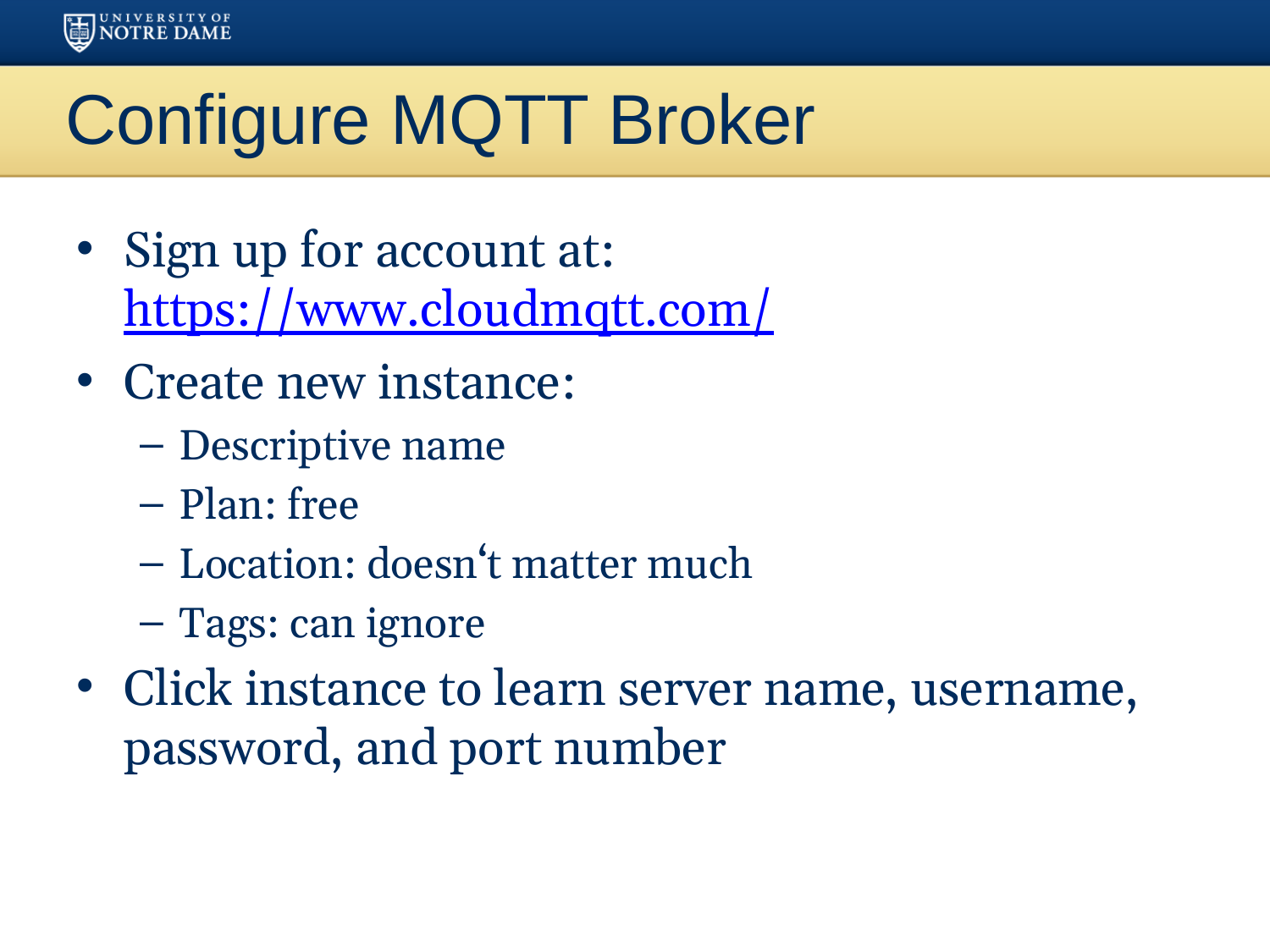

# Configure MQTT Broker
Sign up for account at: https://www.cloudmqtt.com/
Create new instance:
Descriptive name
Plan: free
Location: doesn‘t matter much
Tags: can ignore
Click instance to learn server name, username, password, and port number